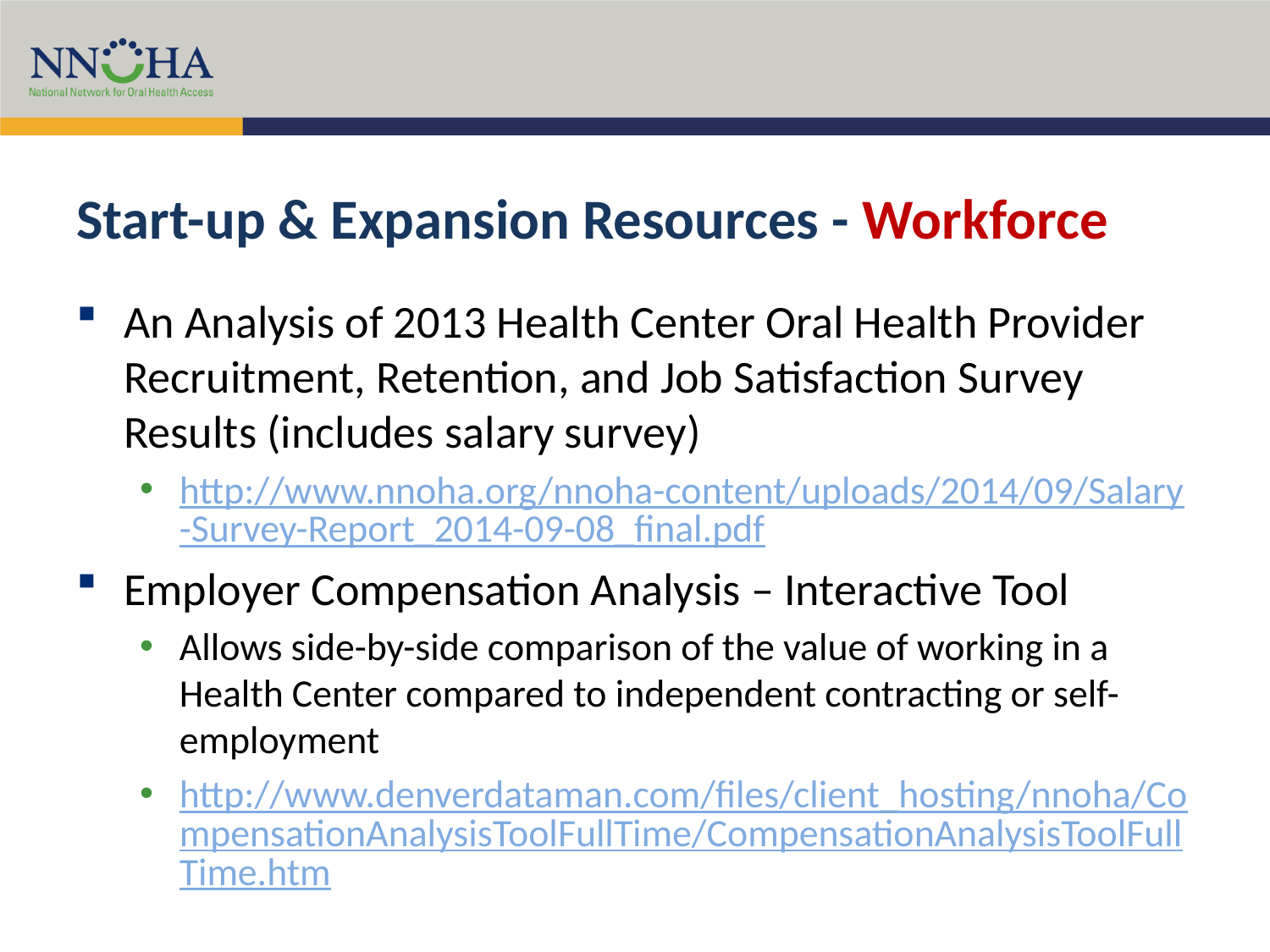

# Start-up & Expansion Resources - Workforce
An Analysis of 2013 Health Center Oral Health Provider Recruitment, Retention, and Job Satisfaction Survey Results (includes salary survey)
http://www.nnoha.org/nnoha-content/uploads/2014/09/Salary-Survey-Report_2014-09-08_final.pdf
Employer Compensation Analysis – Interactive Tool
Allows side-by-side comparison of the value of working in a Health Center compared to independent contracting or self-employment
http://www.denverdataman.com/files/client_hosting/nnoha/CompensationAnalysisToolFullTime/CompensationAnalysisToolFullTime.htm